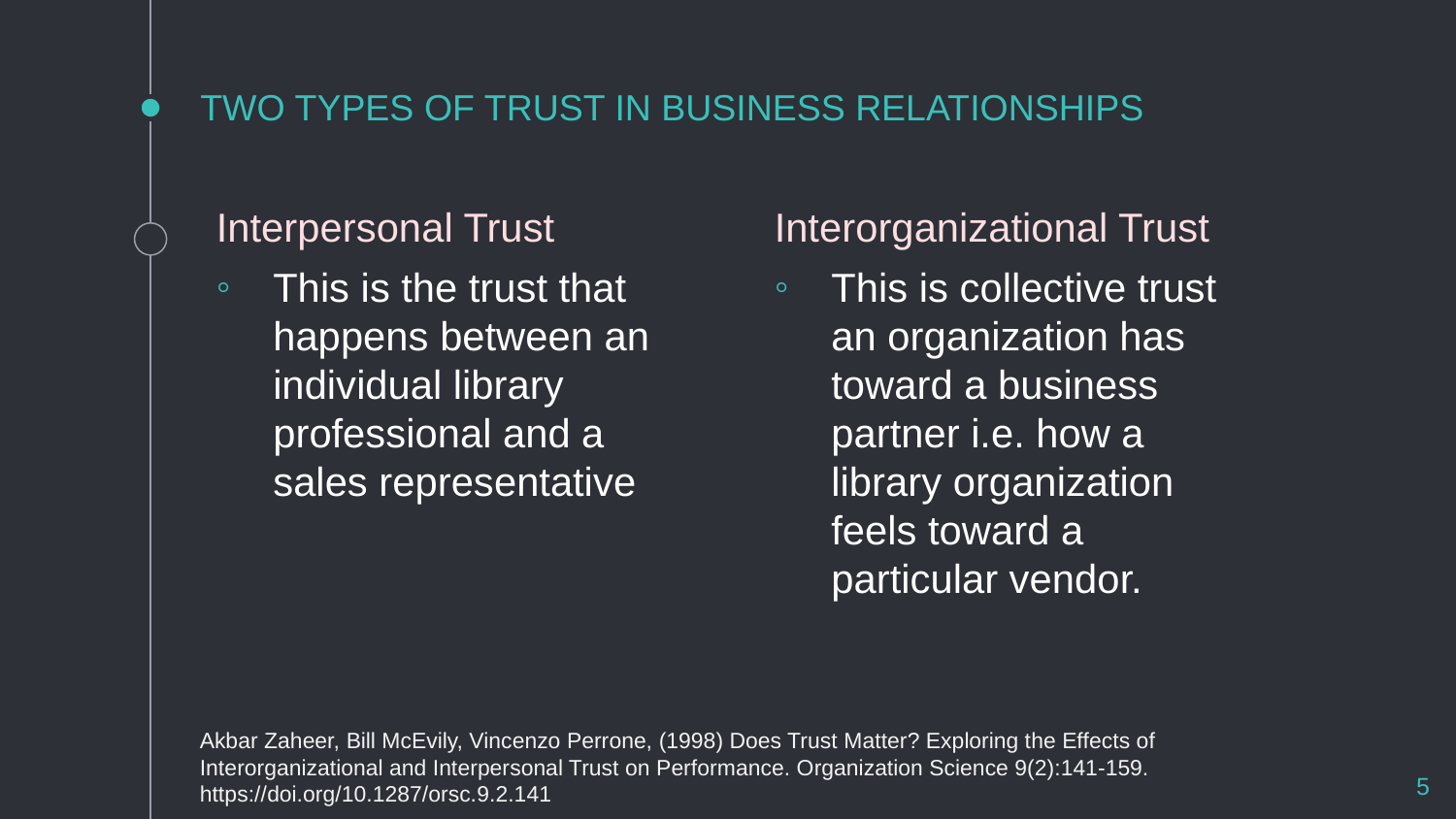

# TWO TYPES OF TRUST IN BUSINESS RELATIONSHIPS
Interpersonal Trust
This is the trust that happens between an individual library professional and a sales representative
Interorganizational Trust
This is collective trust an organization has toward a business partner i.e. how a library organization feels toward a particular vendor.
Akbar Zaheer, Bill McEvily, Vincenzo Perrone, (1998) Does Trust Matter? Exploring the Effects of Interorganizational and Interpersonal Trust on Performance. Organization Science 9(2):141-159.
https://doi.org/10.1287/orsc.9.2.141
5